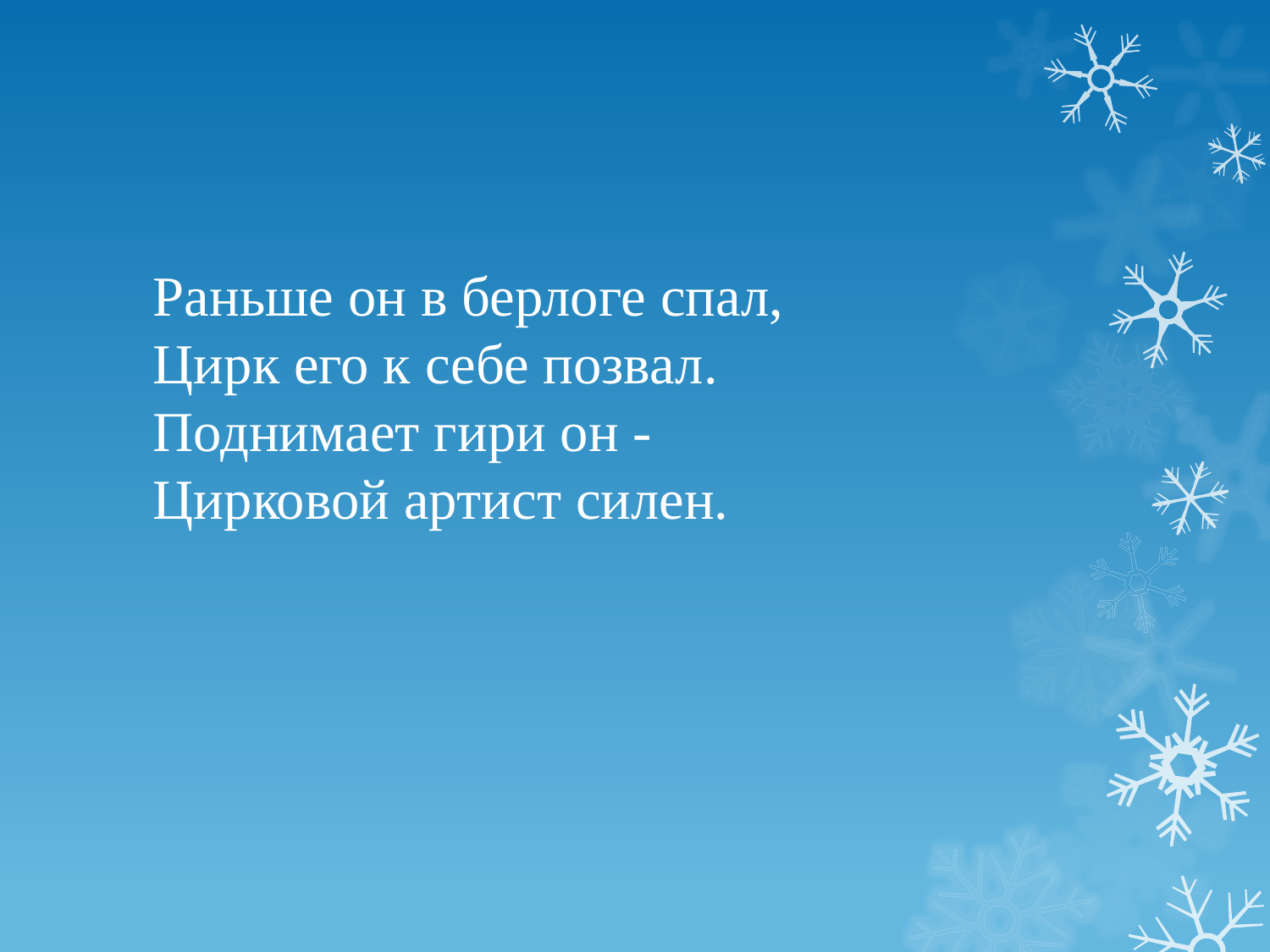

# Раньше он в берлоге спал, Цирк его к себе позвал. Поднимает гири он - Цирковой артист силен.